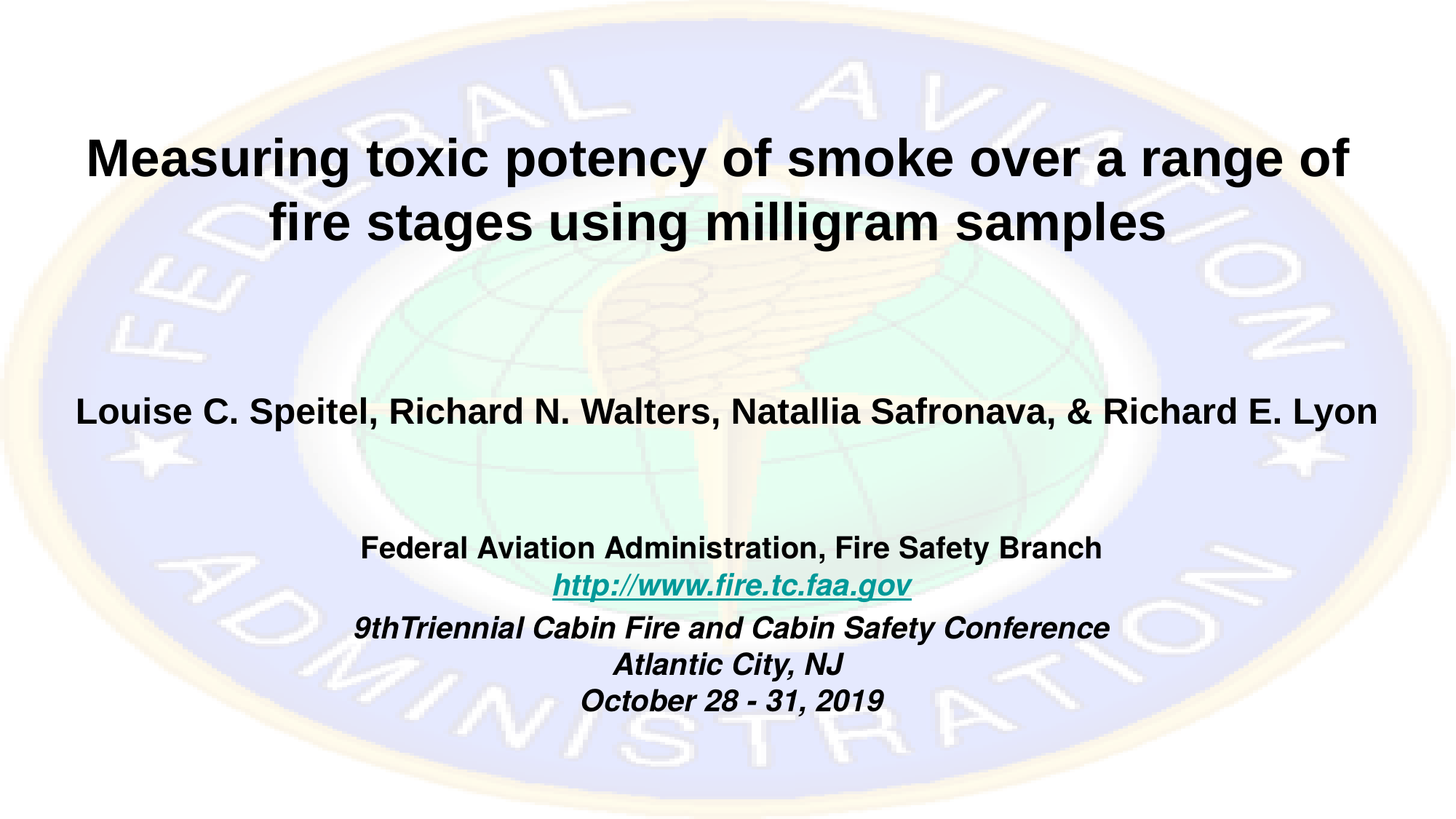

# Measuring toxic potency of smoke over a range of fire stages using milligram samples
Louise C. Speitel, Richard N. Walters, Natallia Safronava, & Richard E. Lyon
Federal Aviation Administration, Fire Safety Branch
http://www.fire.tc.faa.gov
9thTriennial Cabin Fire and Cabin Safety Conference
Atlantic City, NJ
October 28 - 31, 2019